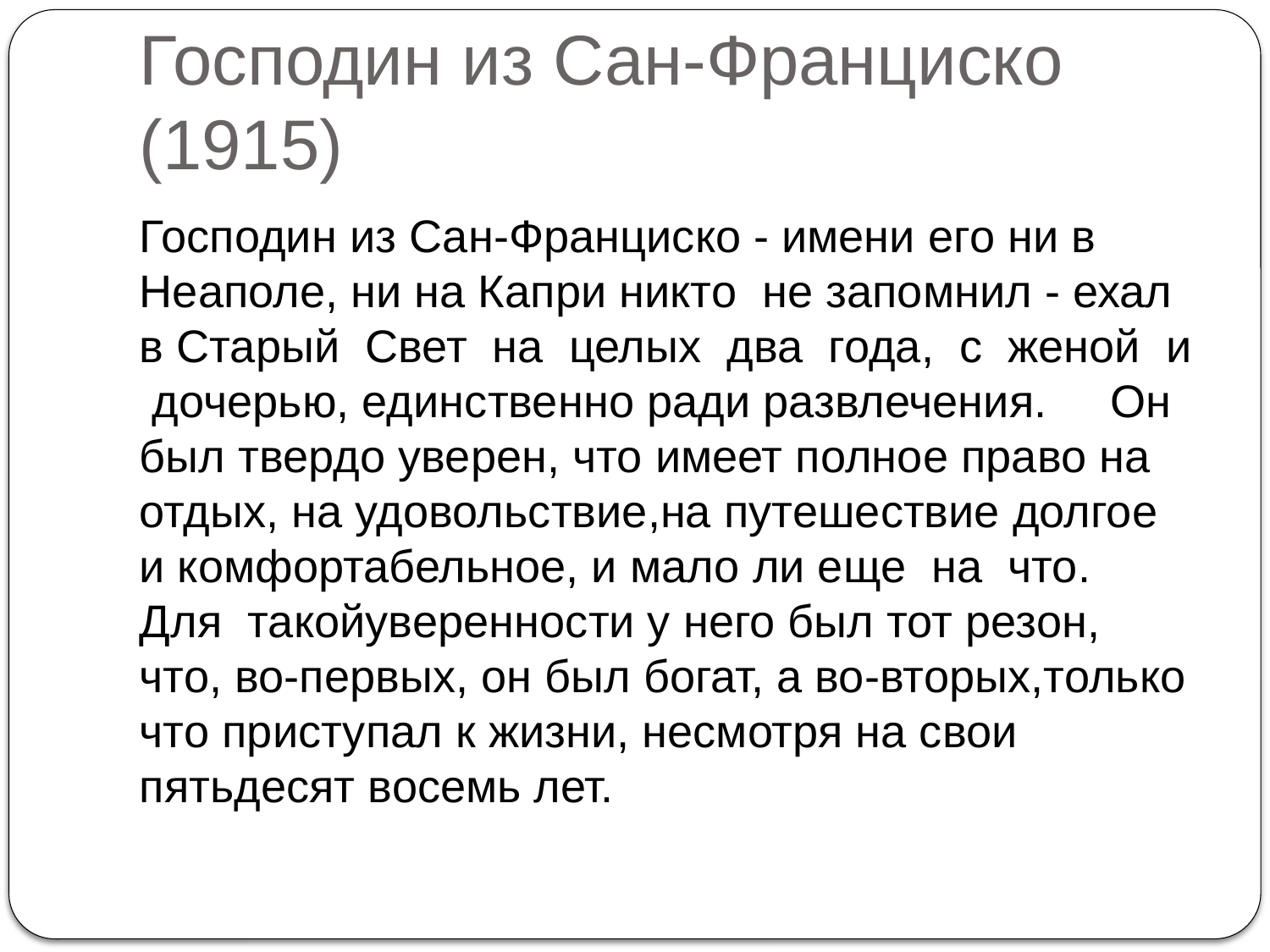

# Господин из Сан-Франциско (1915)
Господин из Сан-Франциско - имени его ни в Неаполе, ни на Капри никто  не запомнил - ехал в Старый  Свет  на  целых  два  года,  с  женой  и  дочерью, единственно ради развлечения.     Он был твердо уверен, что имеет полное право на отдых, на удовольствие,на путешествие долгое и комфортабельное, и мало ли еще  на  что.  Для  такойуверенности у него был тот резон, что, во-первых, он был богат, а во-вторых,только что приступал к жизни, несмотря на свои пятьдесят восемь лет.